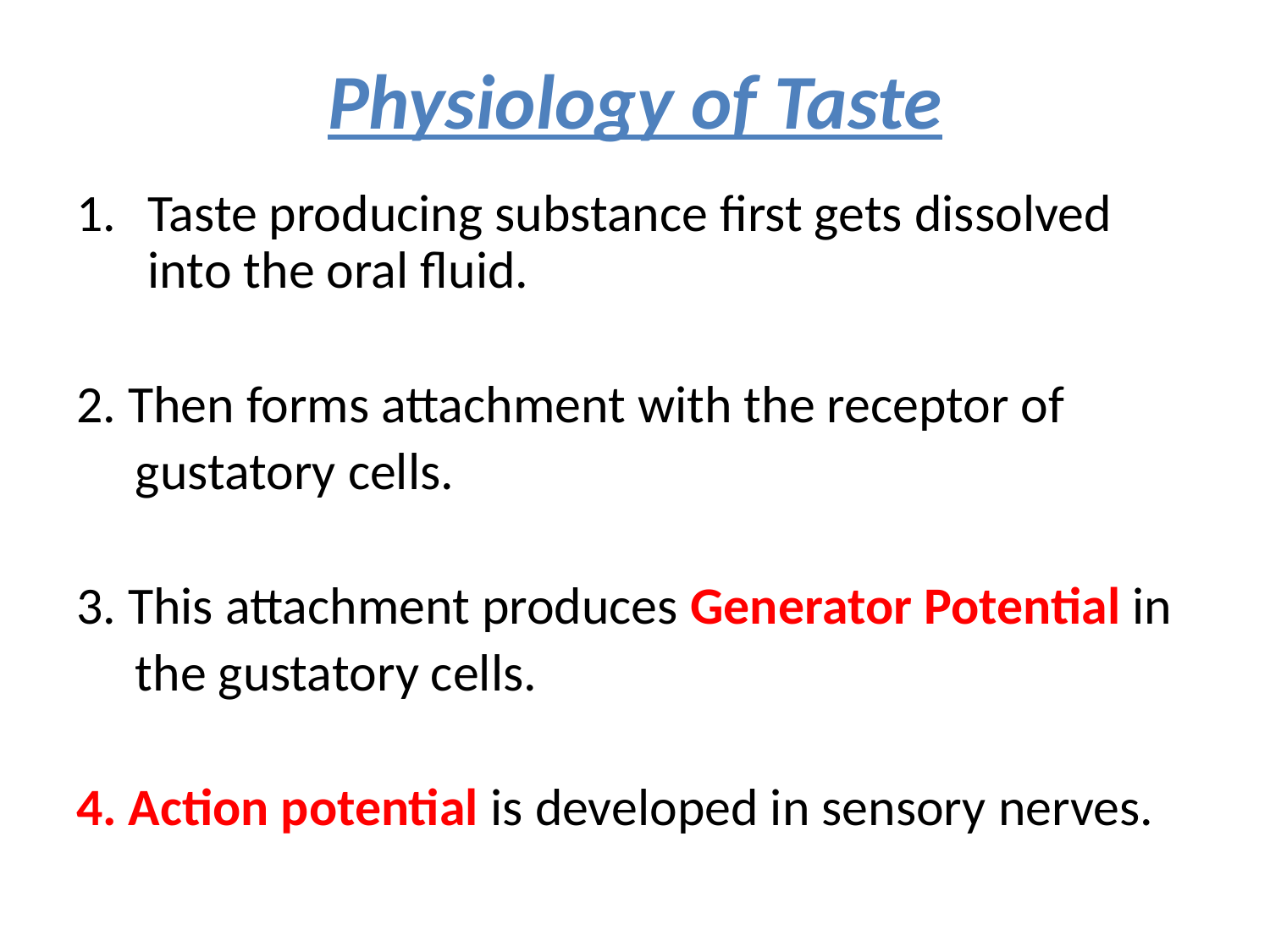

# Physiology of Taste
Taste producing substance first gets dissolved into the oral fluid.

2. Then forms attachment with the receptor of
     gustatory cells.

3. This attachment produces Generator Potential in
     the gustatory cells.

4. Action potential is developed in sensory nerves.